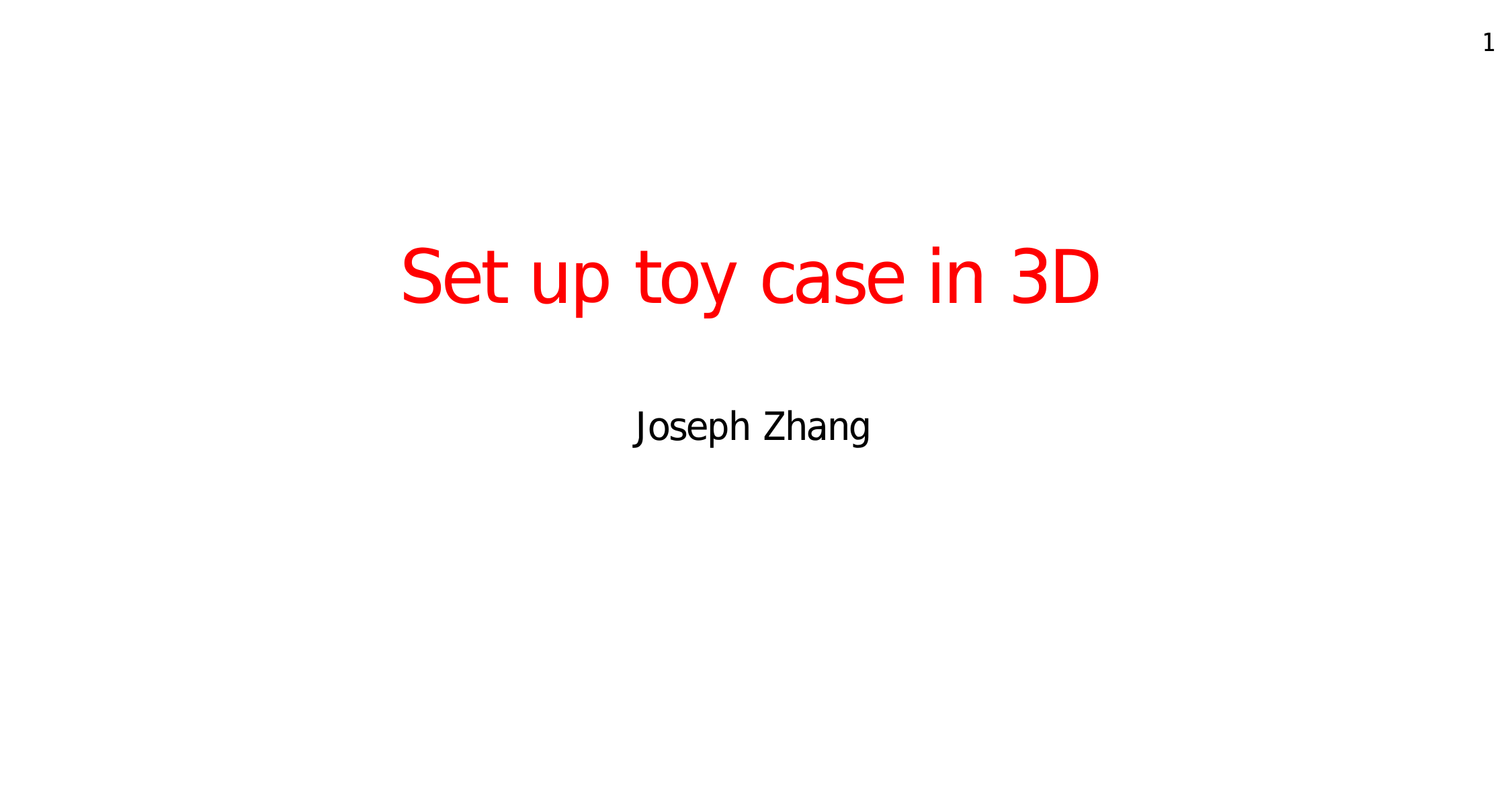

1
# Set up toy case in 3D
Joseph Zhang